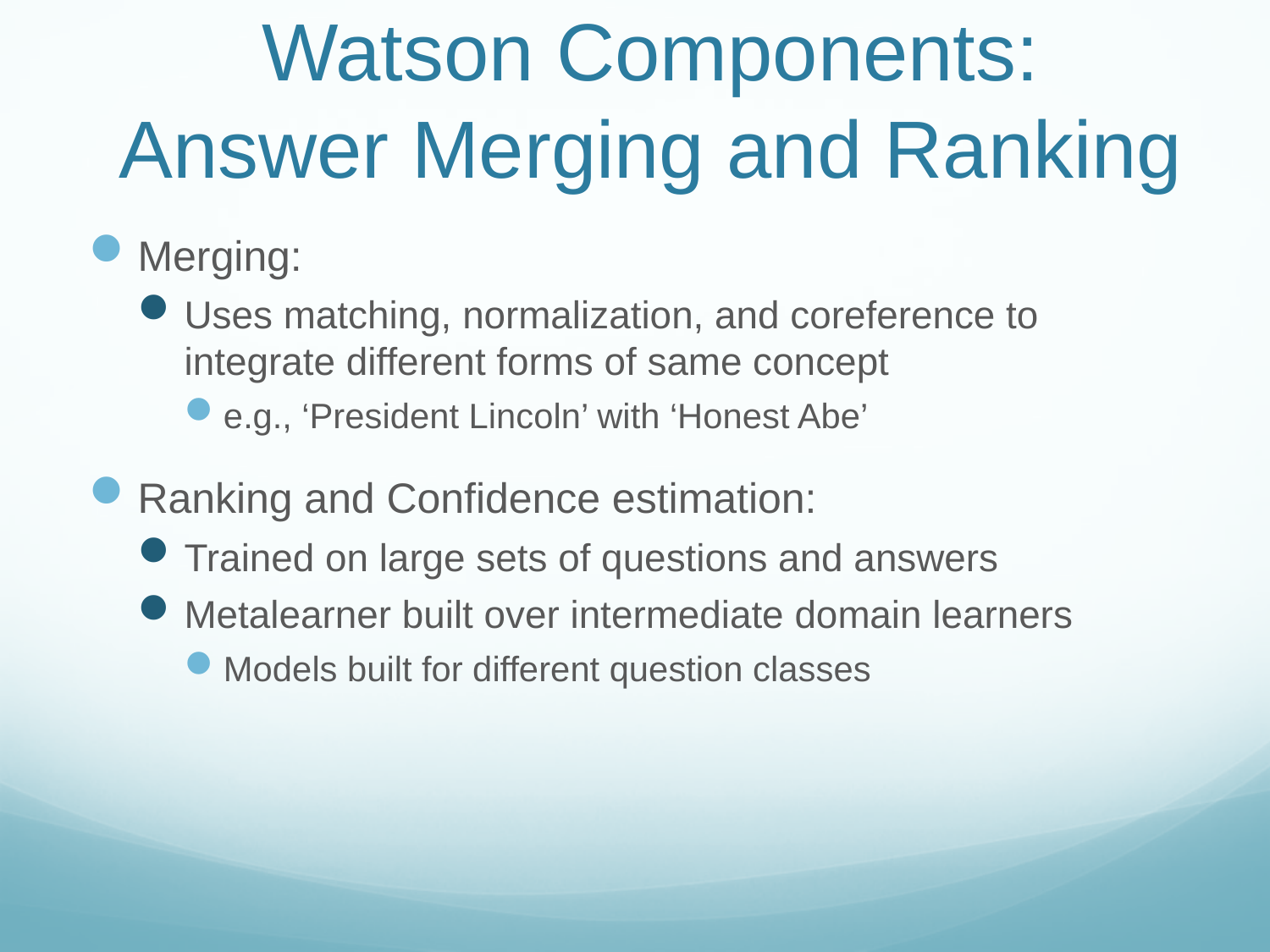

# Watson Components: Answer Merging and Ranking
Merging:
Uses matching, normalization, and coreference to integrate different forms of same concept
e.g., ‘President Lincoln’ with ‘Honest Abe’
Ranking and Confidence estimation:
Trained on large sets of questions and answers
Metalearner built over intermediate domain learners
Models built for different question classes